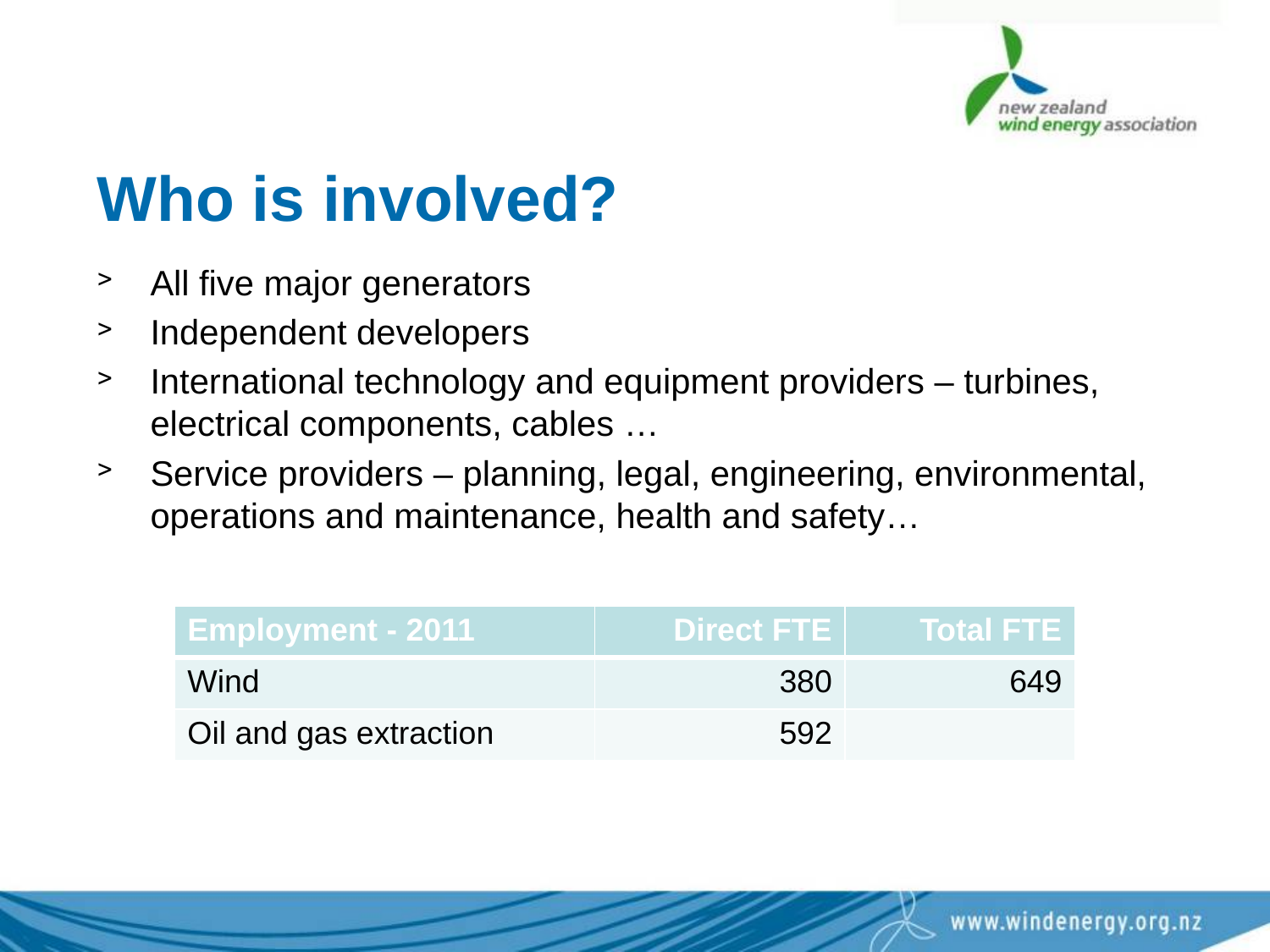

# Who is involved?
All five major generators
Independent developers
International technology and equipment providers – turbines, electrical components, cables …
Service providers – planning, legal, engineering, environmental, operations and maintenance, health and safety…

| Employment - 2011 | Direct FTE | Total FTE |
| --- | --- | --- |
| Wind | 380 | 649 |
| Oil and gas extraction | 592 |  |